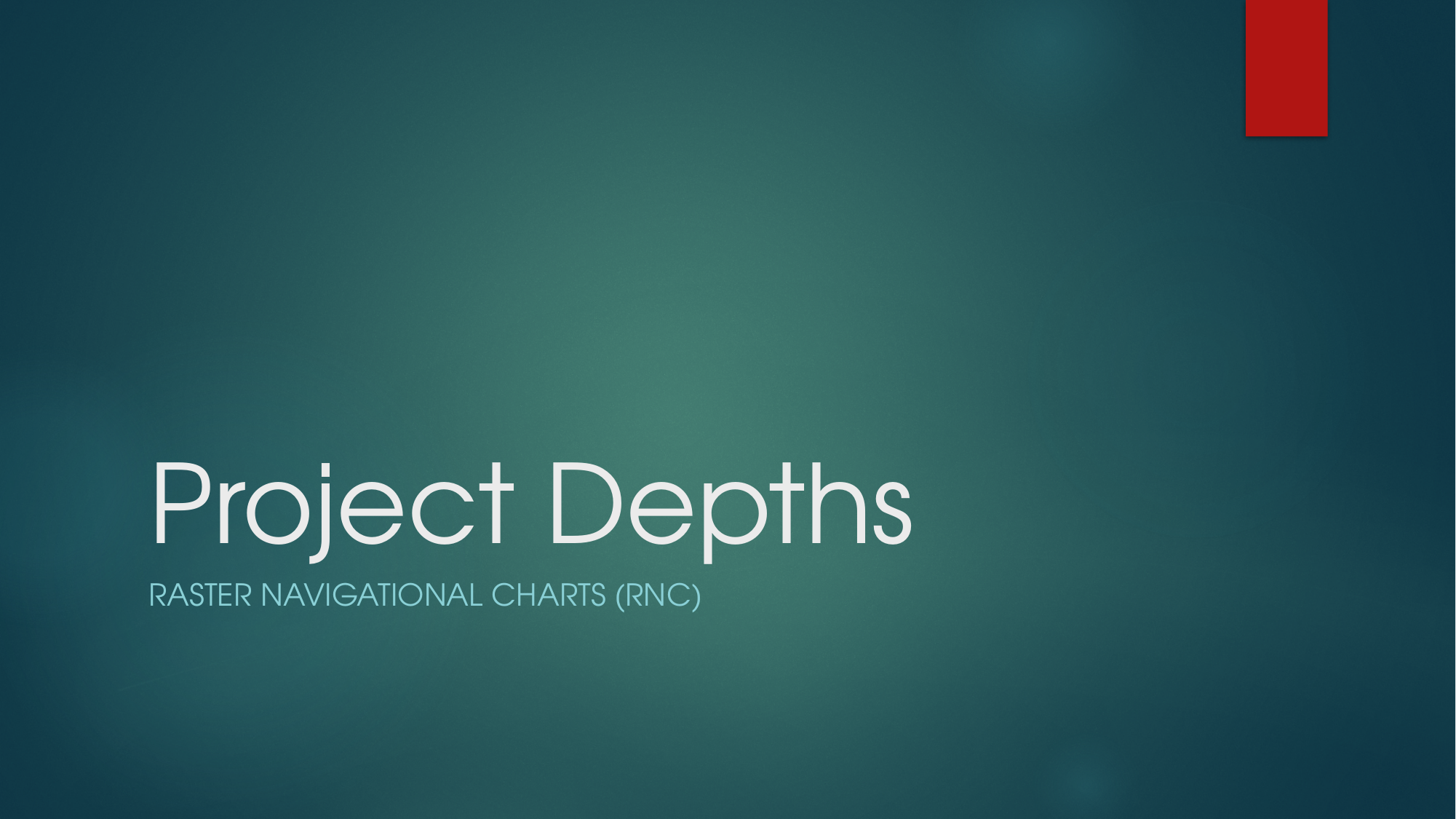

# Project Depths
raster navigational charts (Rnc)